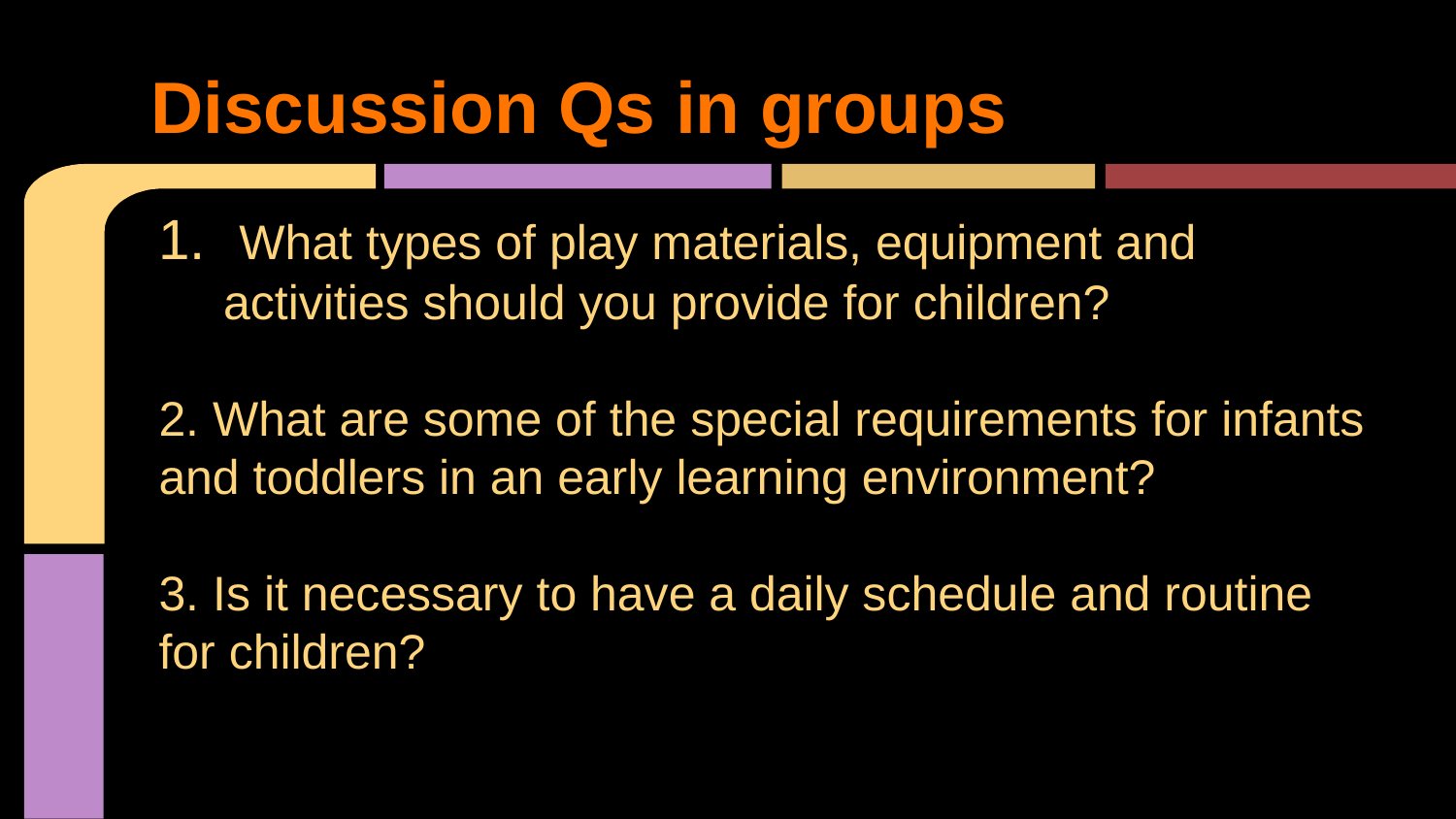

# Discussion Qs in groups
 What types of play materials, equipment and activities should you provide for children?

2. What are some of the special requirements for infants and toddlers in an early learning environment?

3. Is it necessary to have a daily schedule and routine for children?